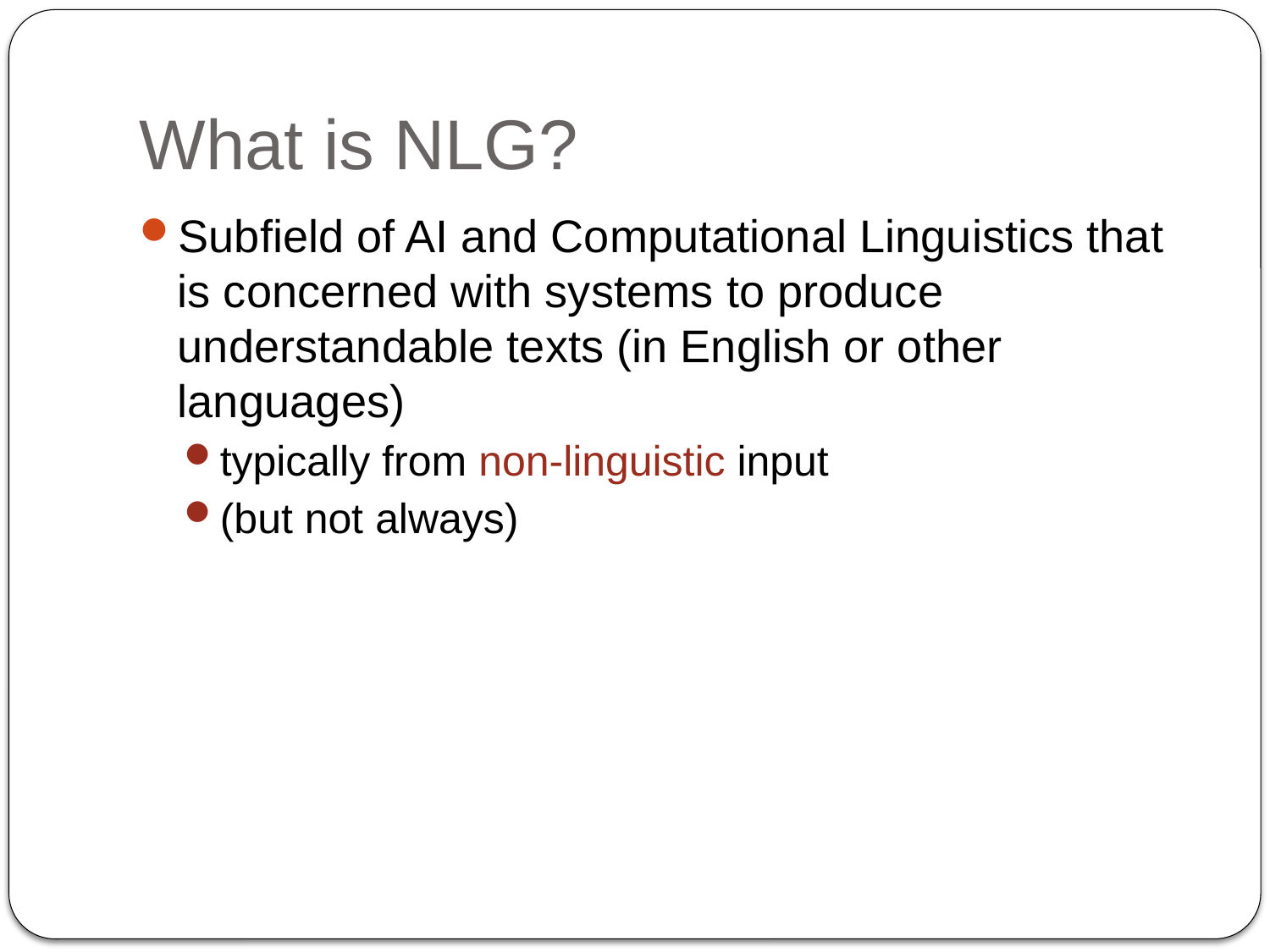

# What is NLG?
Subfield of AI and Computational Linguistics that is concerned with systems to produce understandable texts (in English or other languages)
typically from non-linguistic input
(but not always)